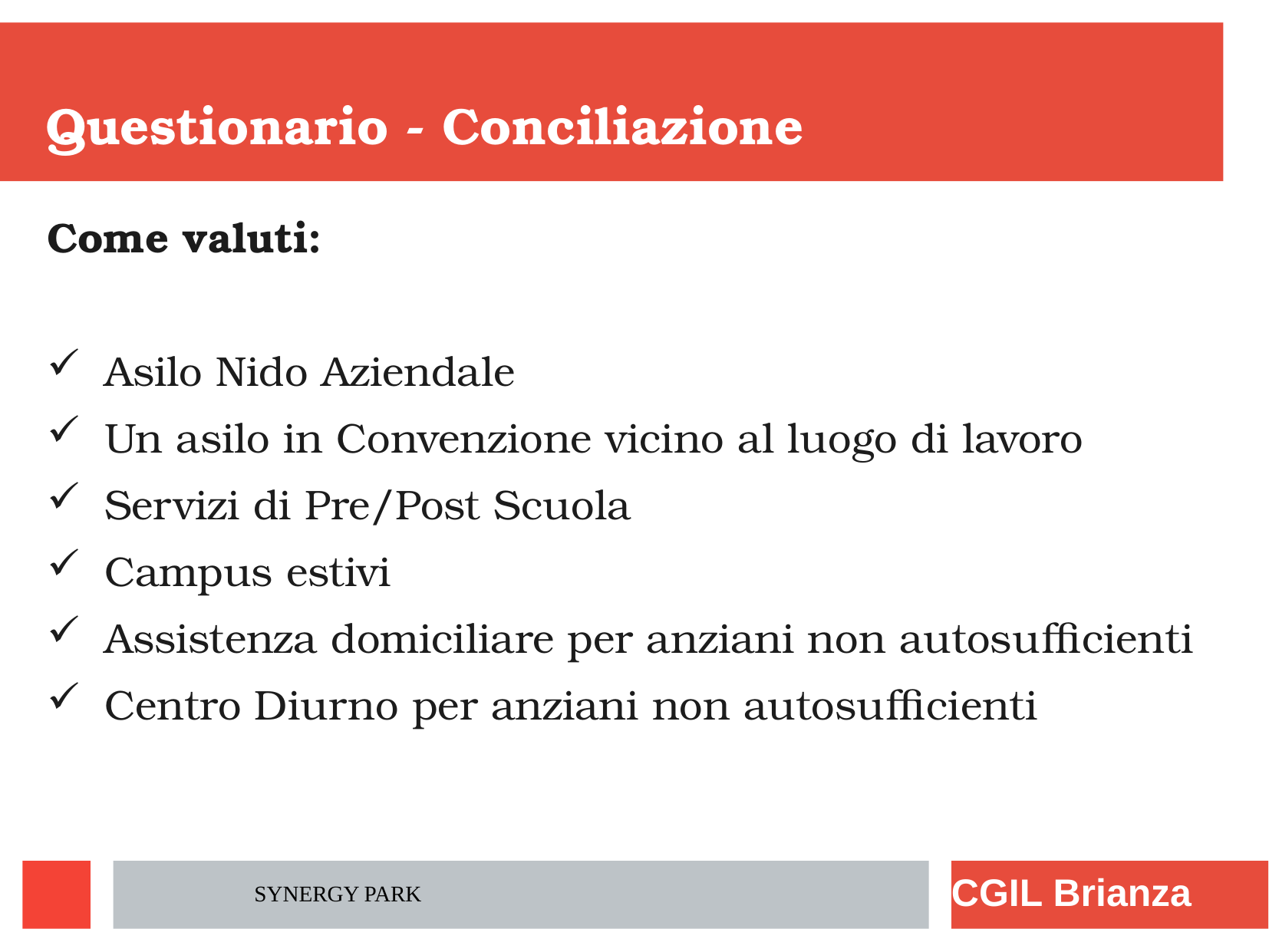

# Questionario - Conciliazione
Come valuti:

Asilo Nido Aziendale
Un asilo in Convenzione vicino al luogo di lavoro
Servizi di Pre/Post Scuola
Campus estivi
Assistenza domiciliare per anziani non autosufficienti
Centro Diurno per anziani non autosufficienti

SYNERGY PARK
CGIL Brianza